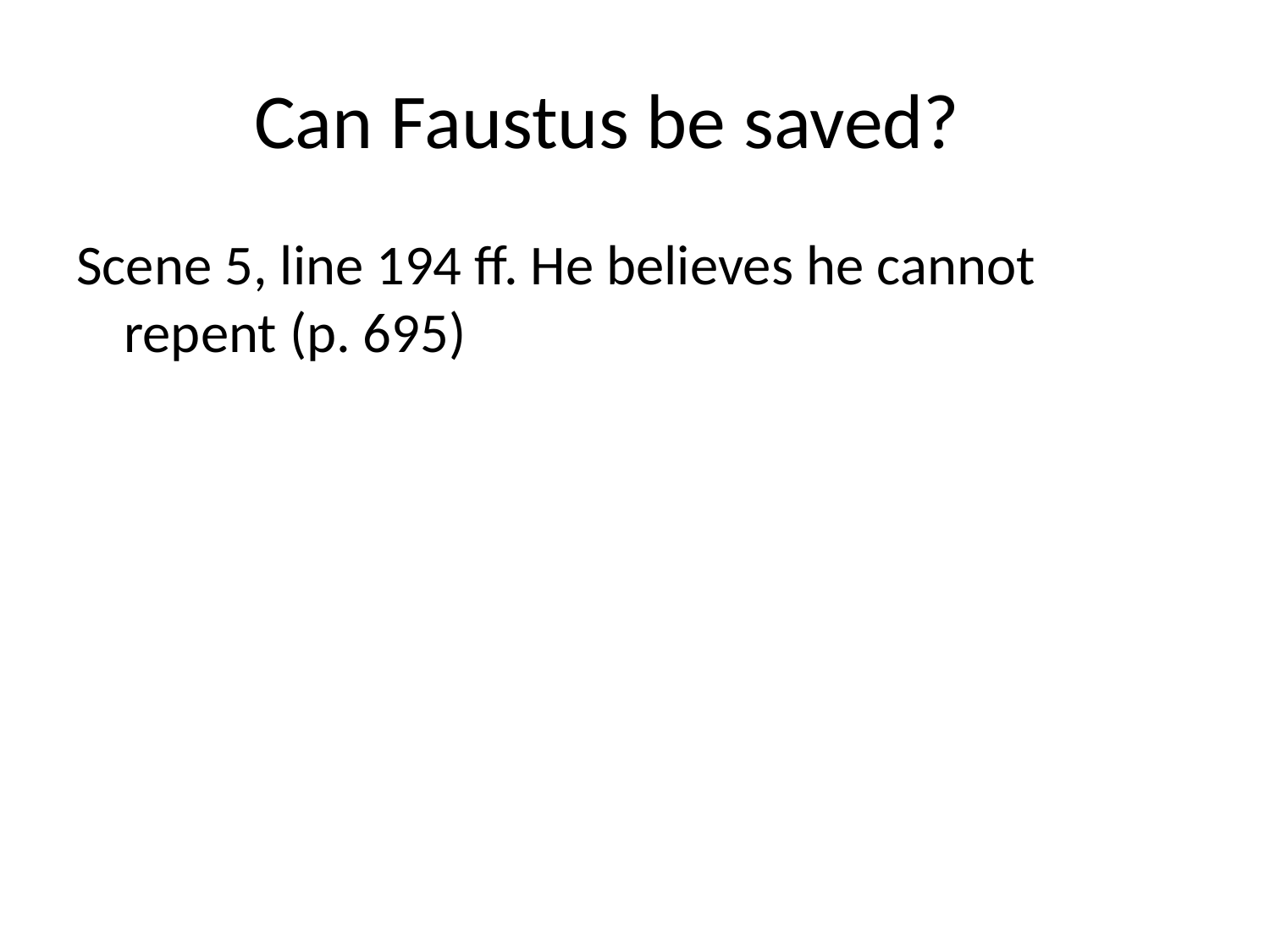

# Can Faustus be saved?
Scene 5, line 194 ff. He believes he cannot repent (p. 695)